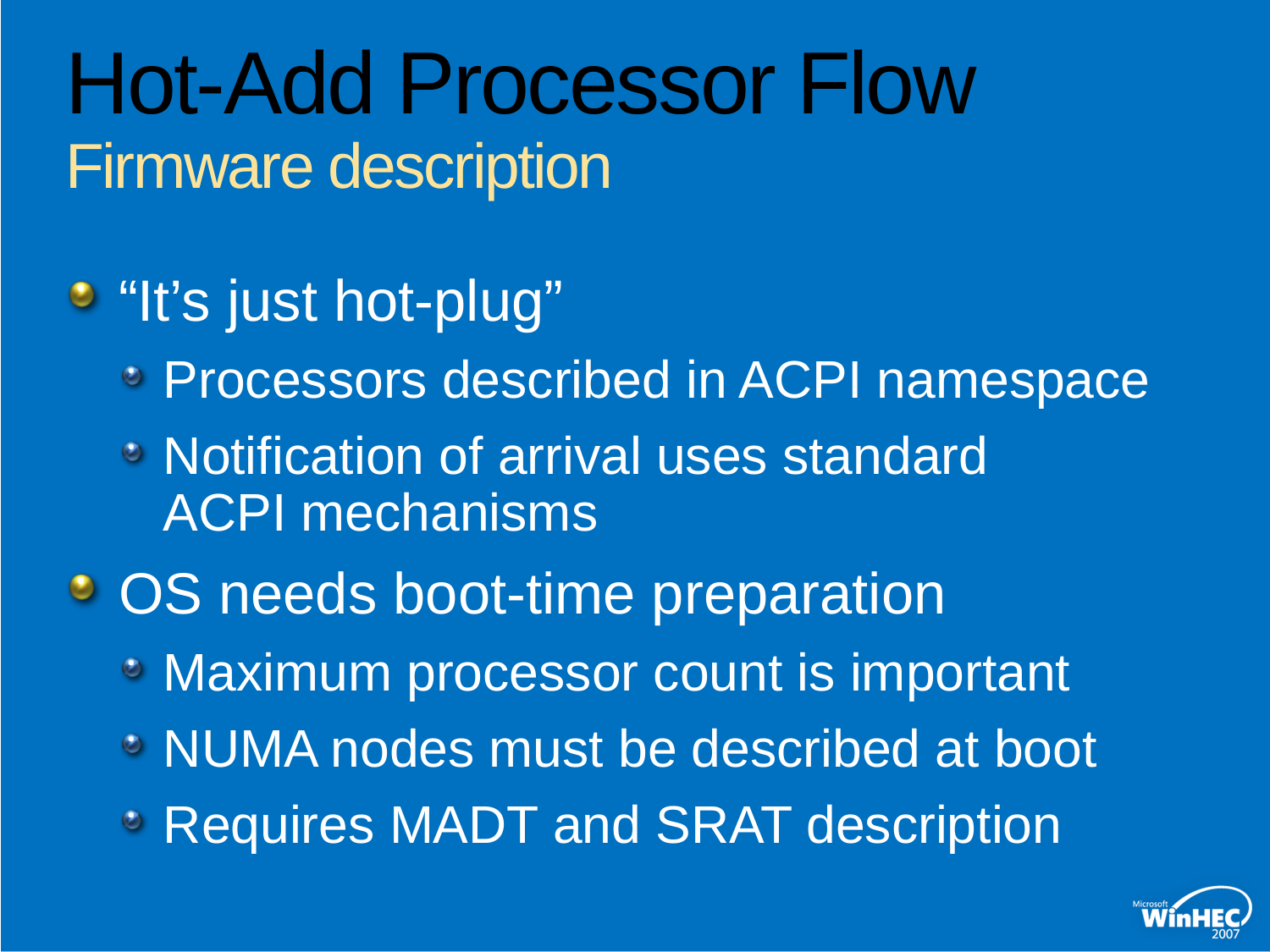

# Hot-Add Processor Flow Firmware description
“It’s just hot-plug”
Processors described in ACPI namespace
Notification of arrival uses standard ACPI mechanisms
OS needs boot-time preparation
Maximum processor count is important
NUMA nodes must be described at boot
Requires MADT and SRAT description